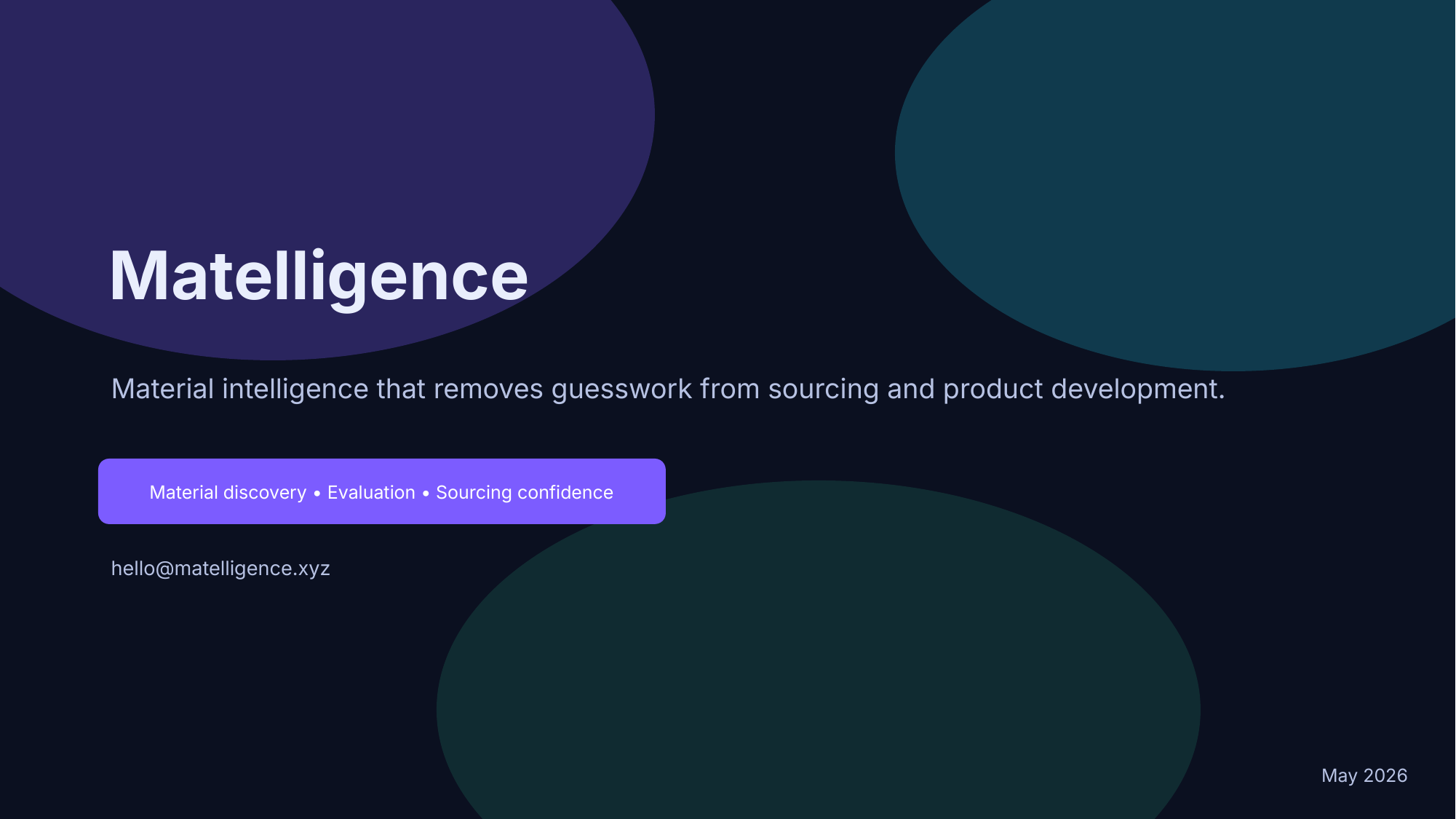

Matelligence
Material intelligence that removes guesswork from sourcing and product development.

Material discovery • Evaluation • Sourcing confidence

hello@matelligence.xyz
May 2026